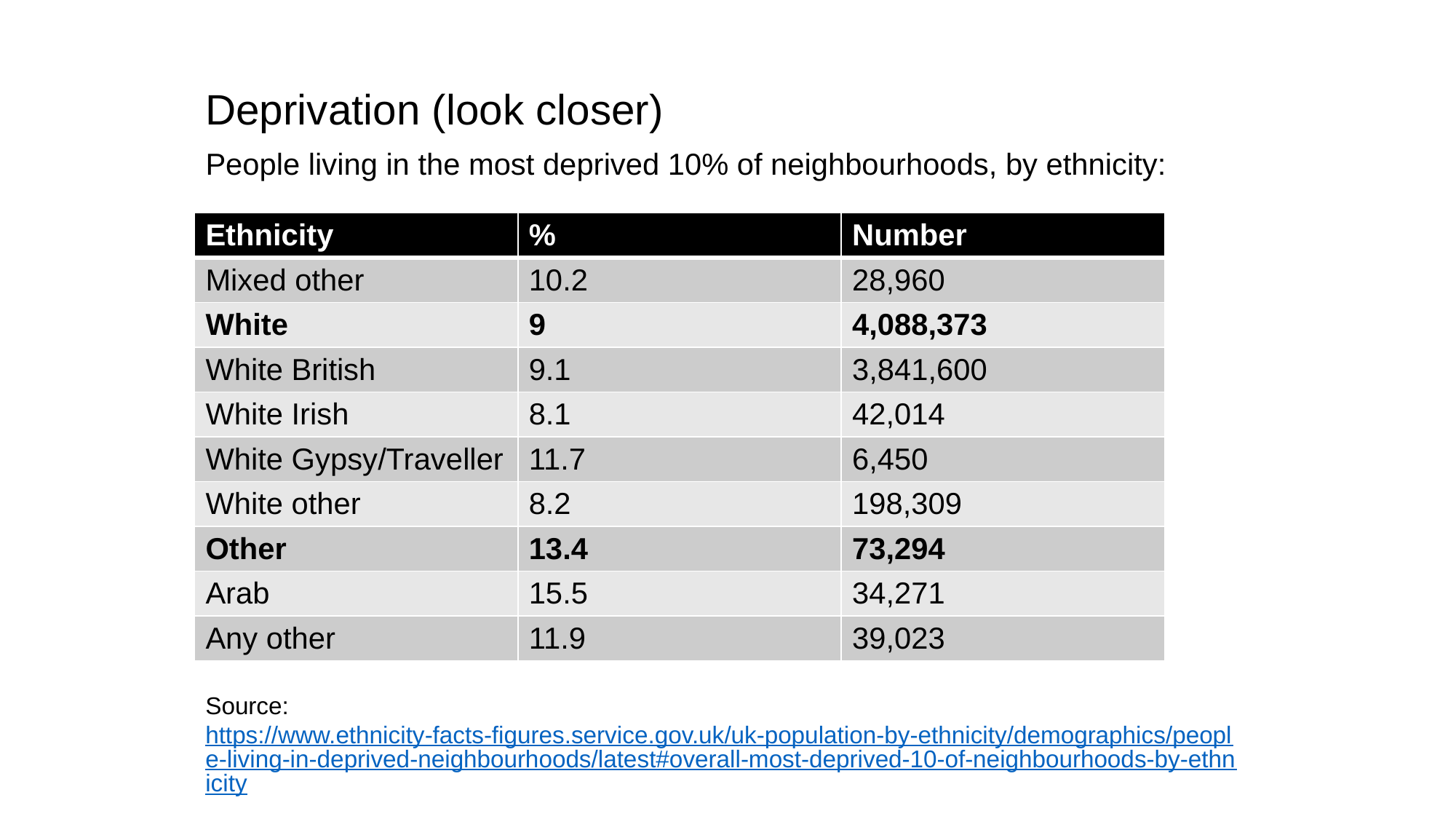

Deprivation (look closer)
People living in the most deprived 10% of neighbourhoods, by ethnicity:

| Ethnicity | % | Number |
| --- | --- | --- |
| Mixed other | 10.2 | 28,960 |
| White | 9 | 4,088,373 |
| White British | 9.1 | 3,841,600 |
| White Irish | 8.1 | 42,014 |
| White Gypsy/Traveller | 11.7 | 6,450 |
| White other | 8.2 | 198,309 |
| Other | 13.4 | 73,294 |
| Arab | 15.5 | 34,271 |
| Any other | 11.9 | 39,023 |
Source: https://www.ethnicity-facts-figures.service.gov.uk/uk-population-by-ethnicity/demographics/people-living-in-deprived-neighbourhoods/latest#overall-most-deprived-10-of-neighbourhoods-by-ethnicity